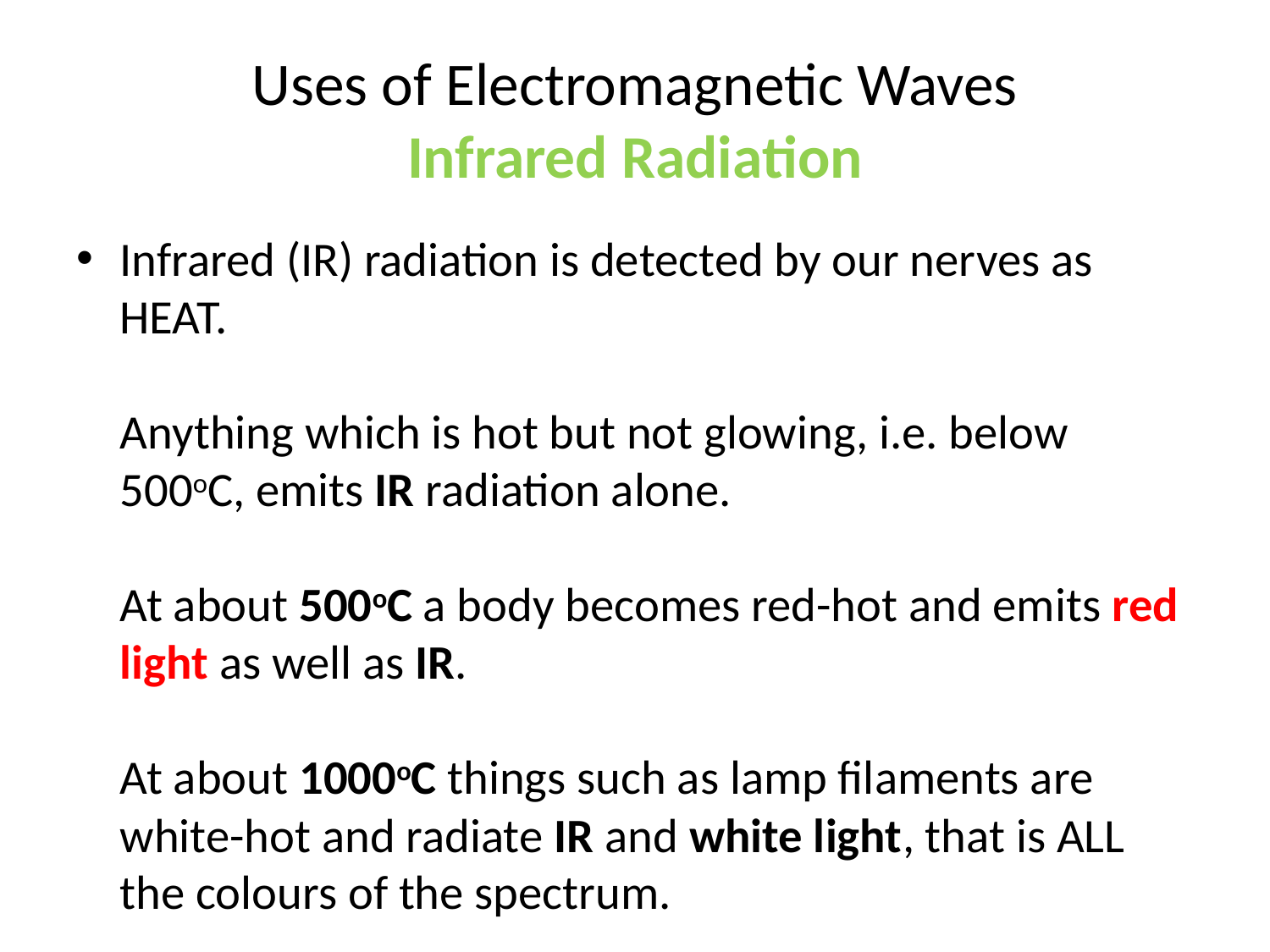

# Uses of Electromagnetic Waves Infrared Radiation
Infrared (IR) radiation is detected by our nerves as HEAT.
Anything which is hot but not glowing, i.e. below
500oC, emits IR radiation alone.
At about 500oC a body becomes red-hot and emits red light as well as IR.
At about 1000oC things such as lamp filaments are white-hot and radiate IR and white light, that is ALL the colours of the spectrum.